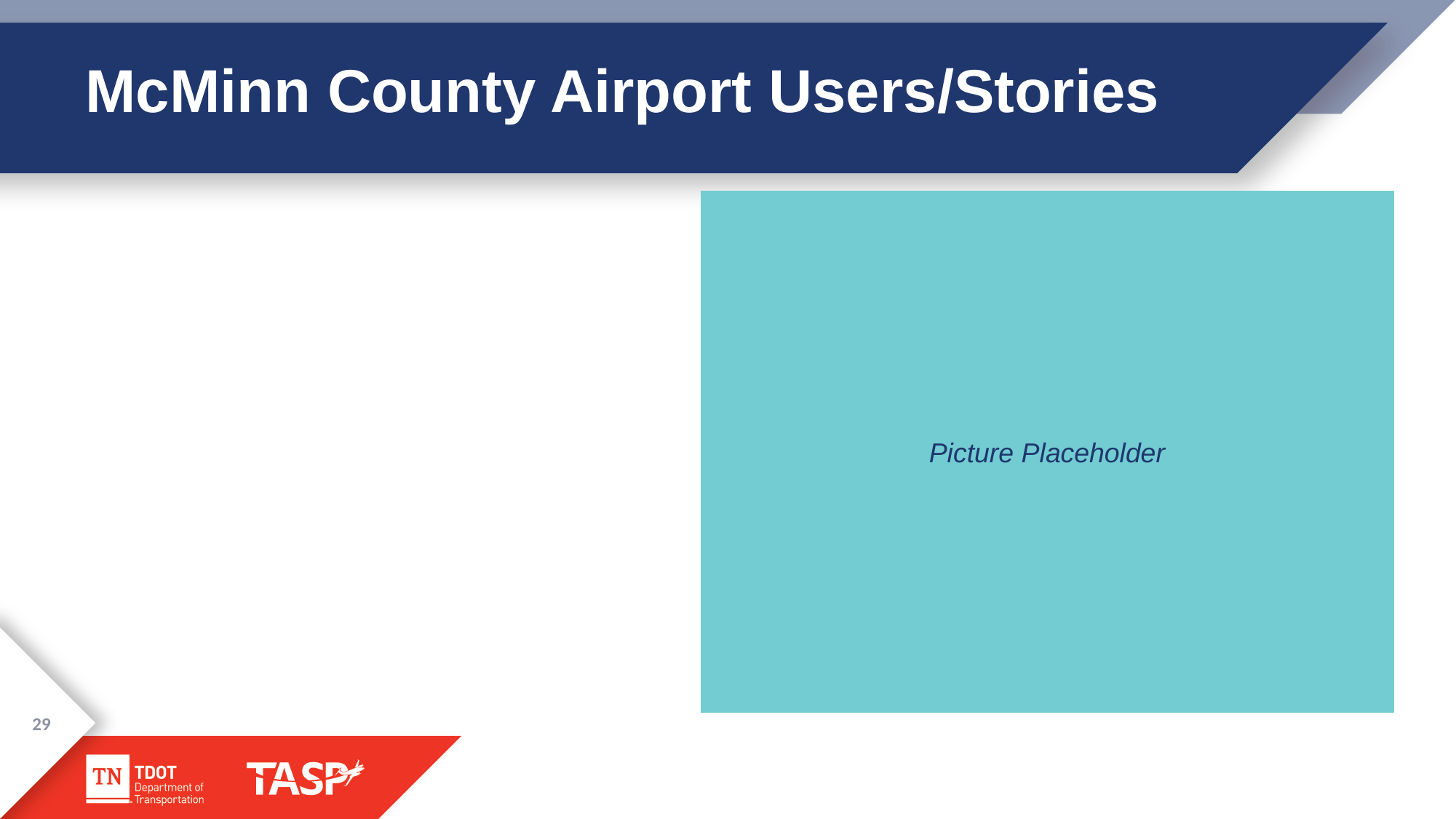

# McMinn County Airport Users/Stories

Picture Placeholder
29